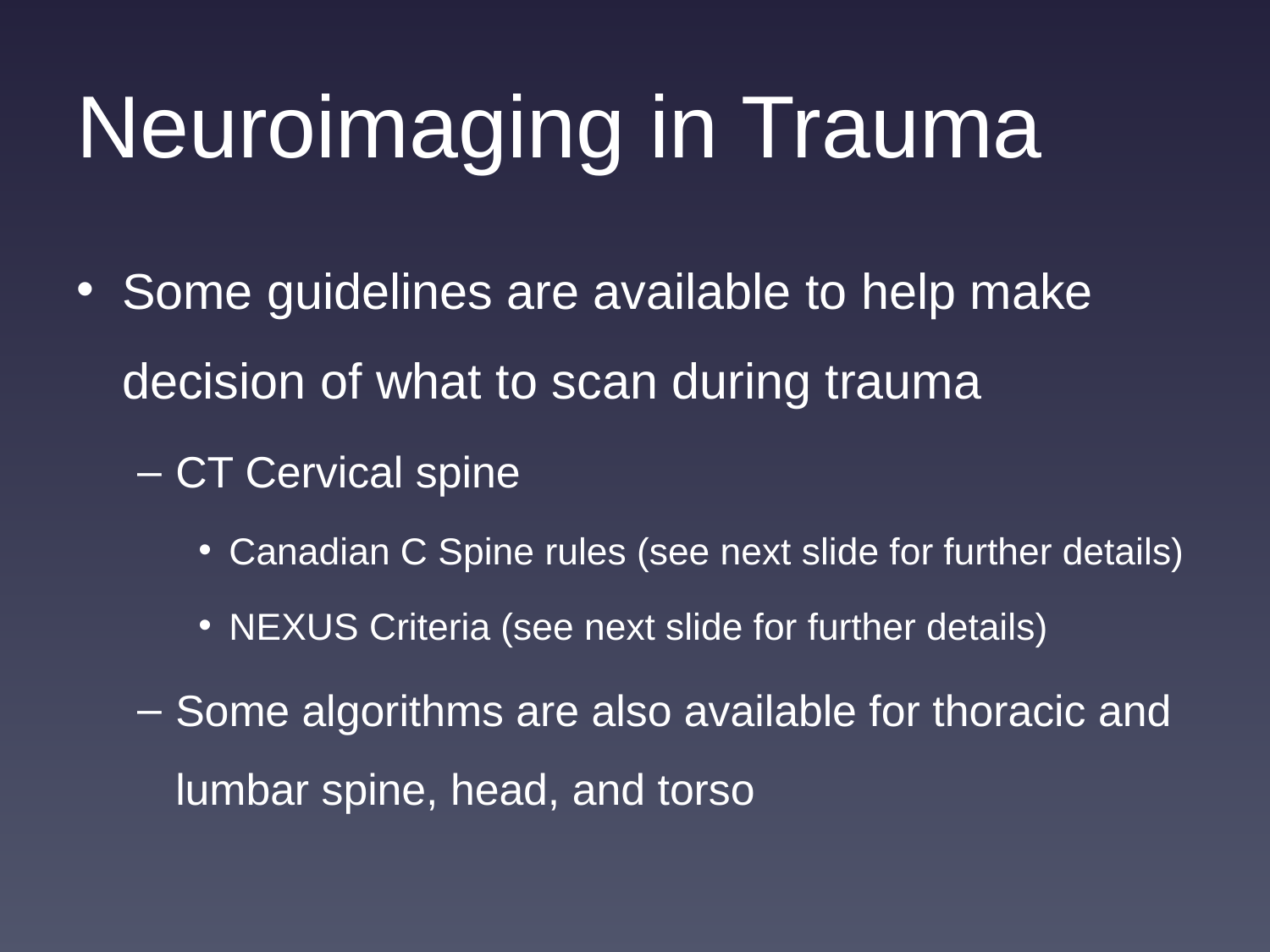

# Neuroimaging in Trauma
Some guidelines are available to help make decision of what to scan during trauma
CT Cervical spine
Canadian C Spine rules (see next slide for further details)
NEXUS Criteria (see next slide for further details)
Some algorithms are also available for thoracic and lumbar spine, head, and torso